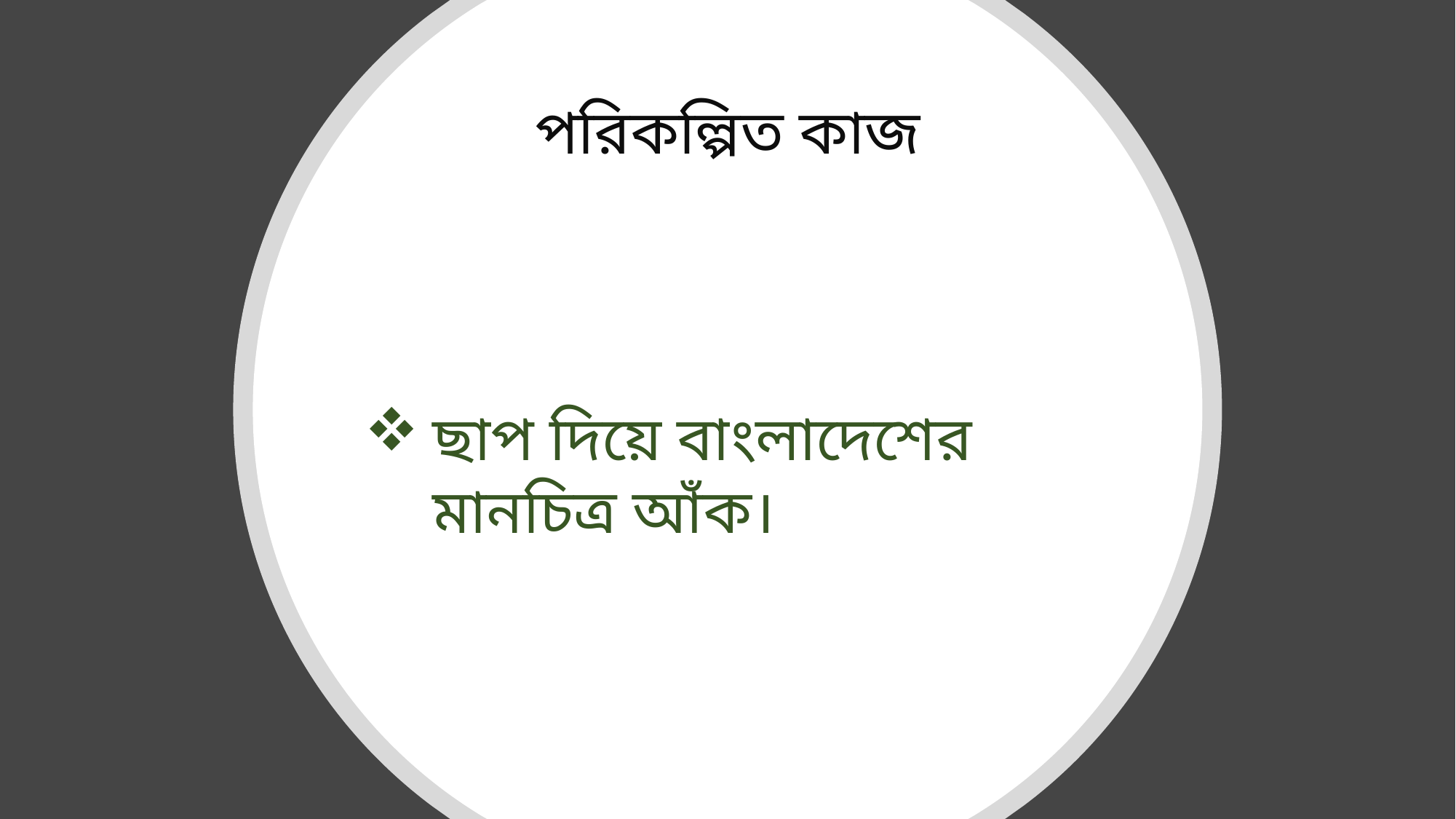

পরিকল্পিত কাজ
ছাপ দিয়ে বাংলাদেশের মানচিত্র আঁক।